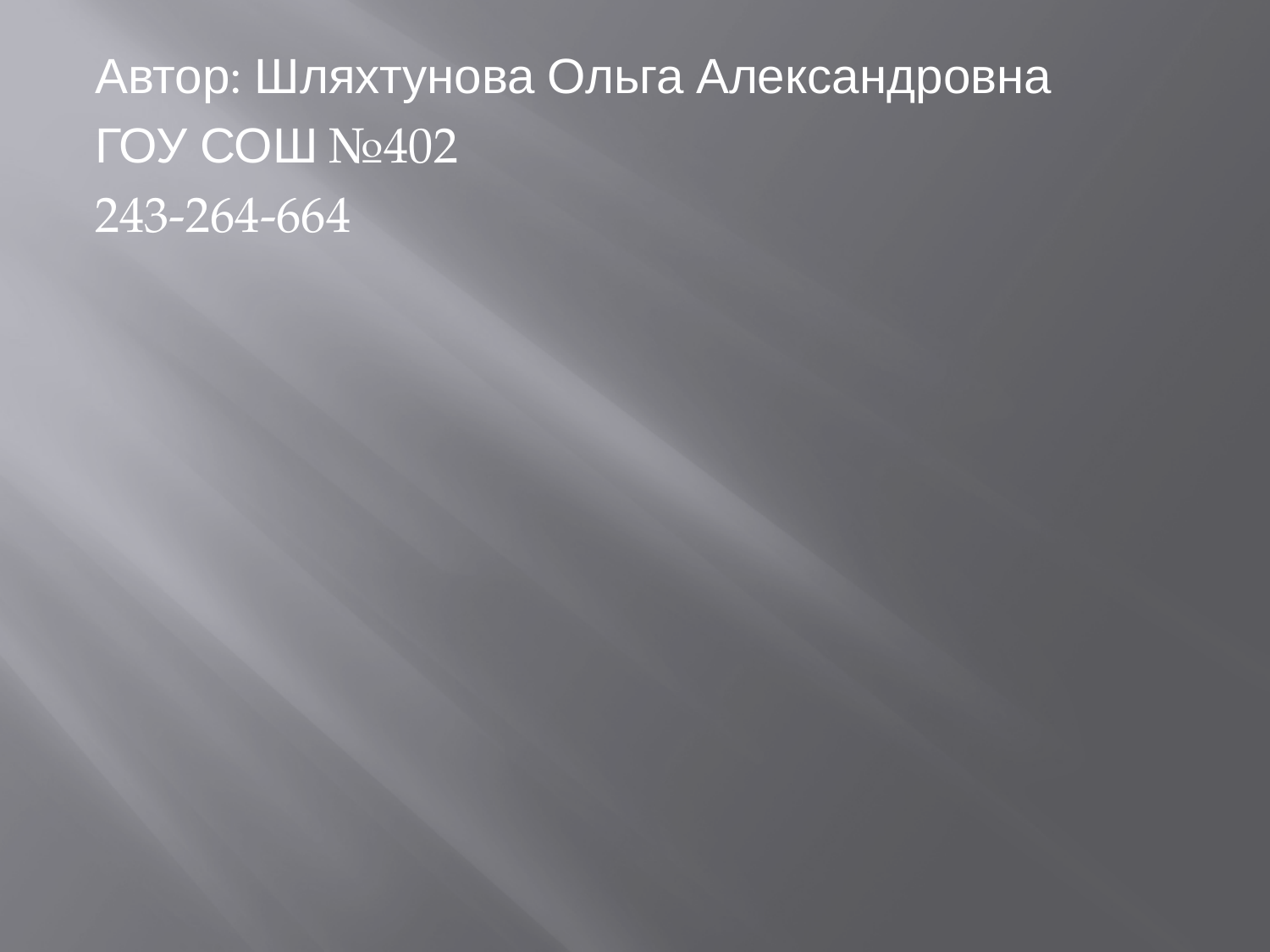

# Автор: Шляхтунова Ольга Александровна
ГОУ СОШ №402
243-264-664